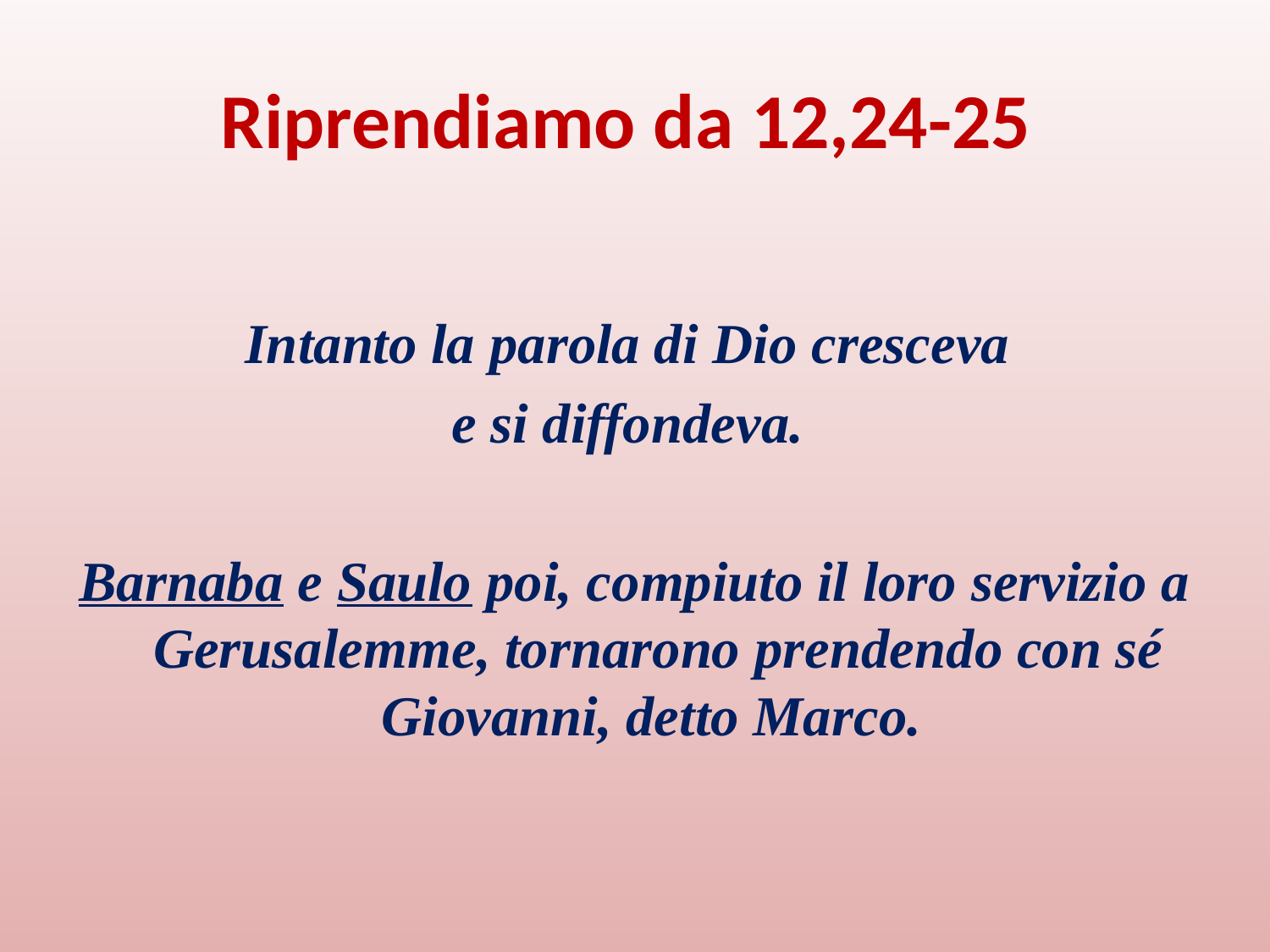

# Riprendiamo da 12,24-25

Intanto la parola di Dio cresceva
e si diffondeva.

Barnaba e Saulo poi, compiuto il loro servizio a Gerusalemme, tornarono prendendo con sé Giovanni, detto Marco.